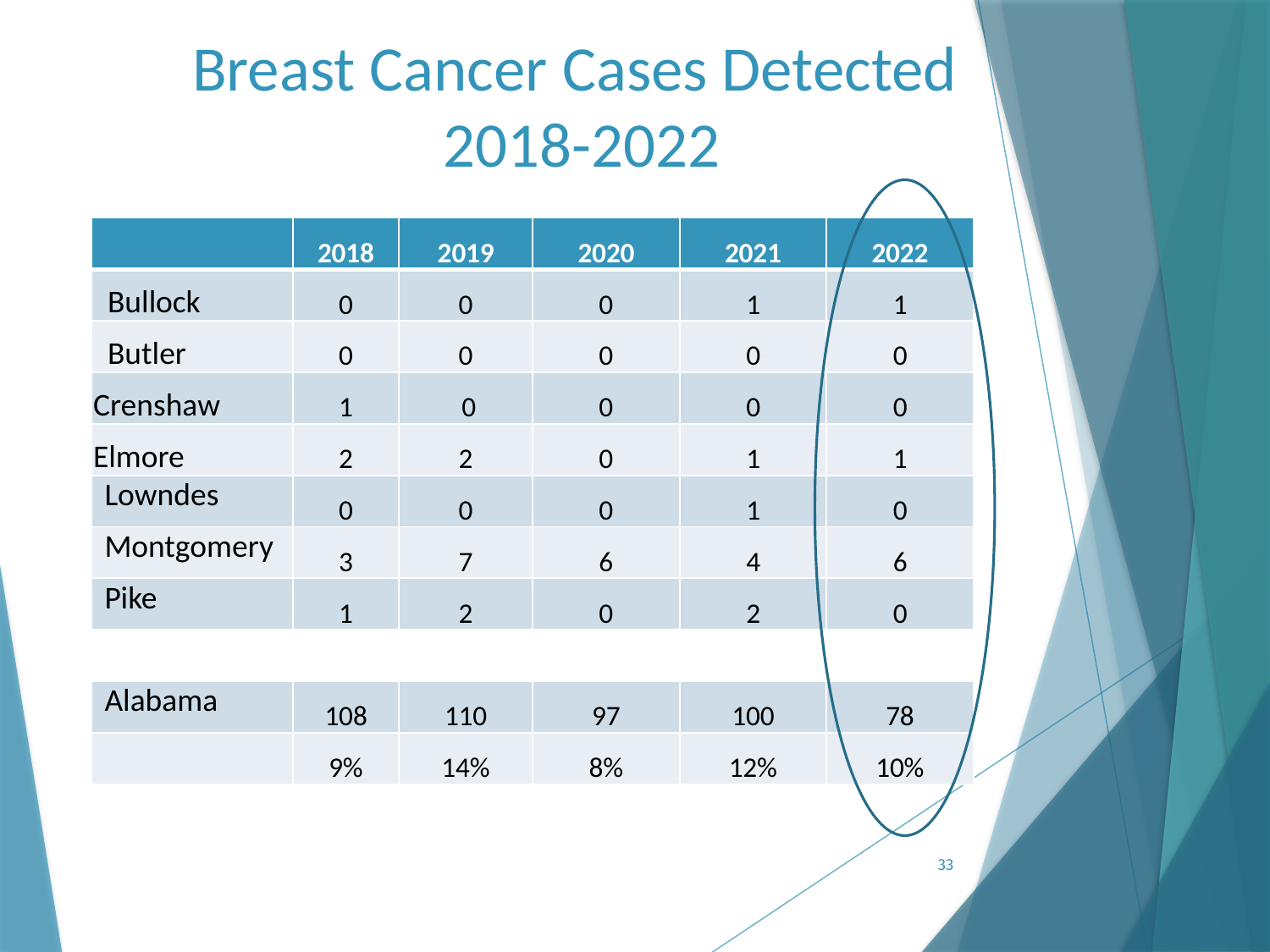

# Breast Cancer Cases Detected 2018-2022

|  | 2018 | 2019 | 2020 | 2021 | 2022 |
| --- | --- | --- | --- | --- | --- |
| Bullock | 0 | 0 | 0 | 1 | 1 |
| Butler | 0 | 0 | 0 | 0 | 0 |
| Crenshaw | 1 | 0 | 0 | 0 | 0 |
| Elmore | 2 | 2 | 0 | 1 | 1 |
| Lowndes | 0 | 0 | 0 | 1 | 0 |
| Montgomery | 3 | 7 | 6 | 4 | 6 |
| Pike | 1 | 2 | 0 | 2 | 0 |
|  |  |  |  |  |  |
| Alabama | 108 | 110 | 97 | 100 | 78 |
|  | 9% | 14% | 8% | 12% | 10% |
33